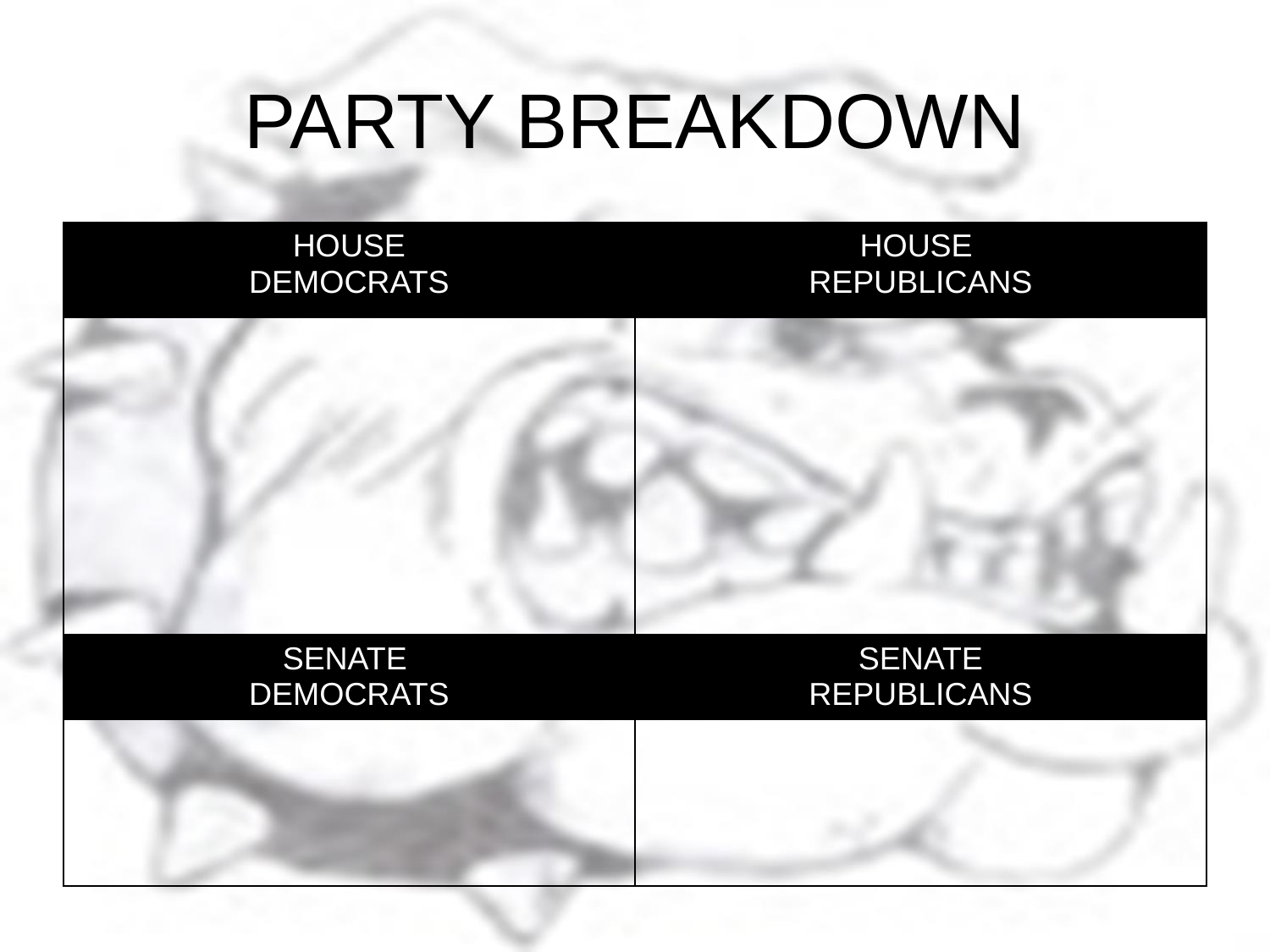

# PARTY BREAKDOWN
| HOUSE DEMOCRATS | HOUSE REPUBLICANS |
| --- | --- |
|  |  |
| SENATE DEMOCRATS | SENATE REPUBLICANS |
|  |  |